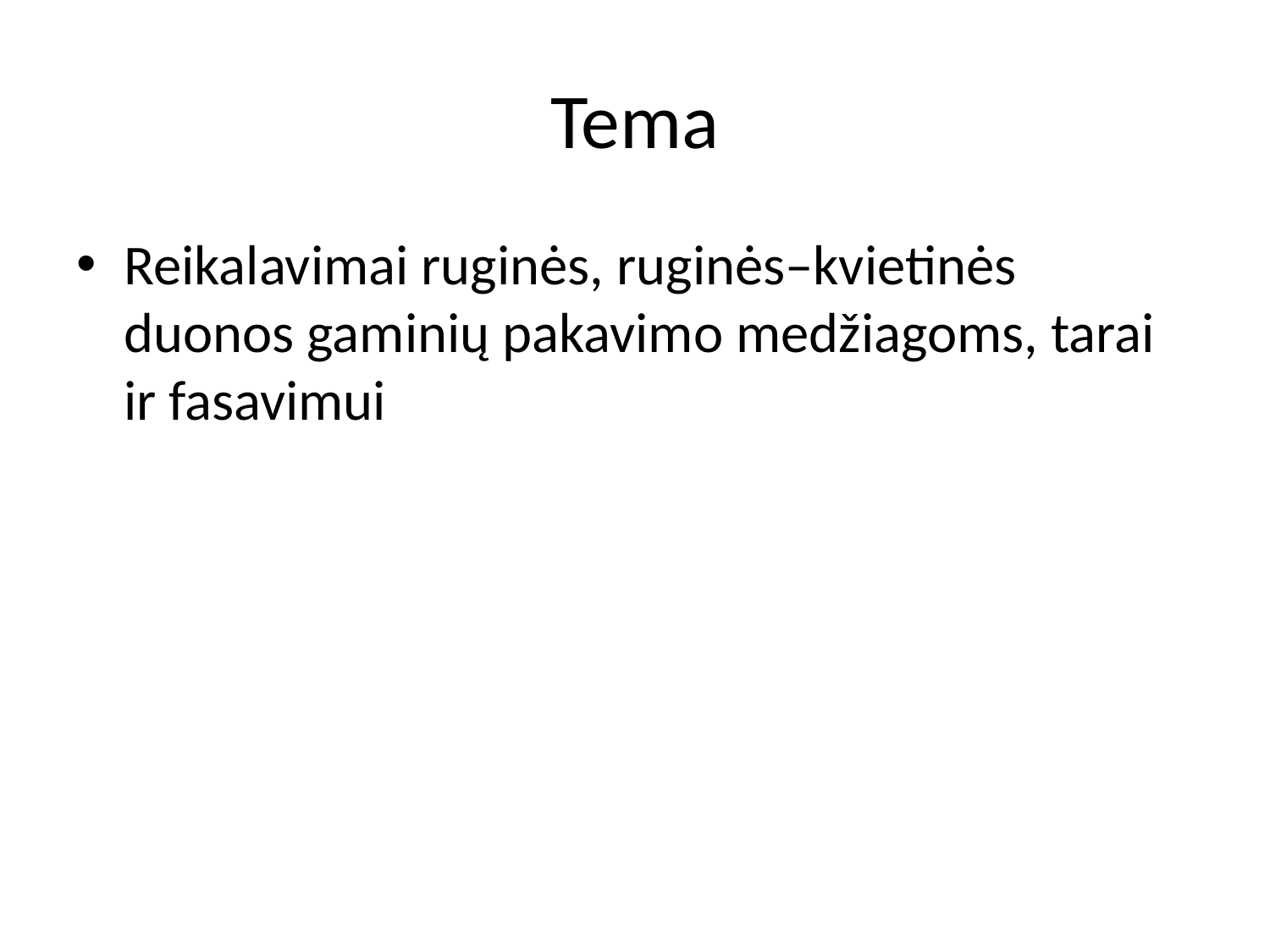

# Tema
Reikalavimai ruginės, ruginės–kvietinės duonos gaminių pakavimo medžiagoms, tarai ir fasavimui